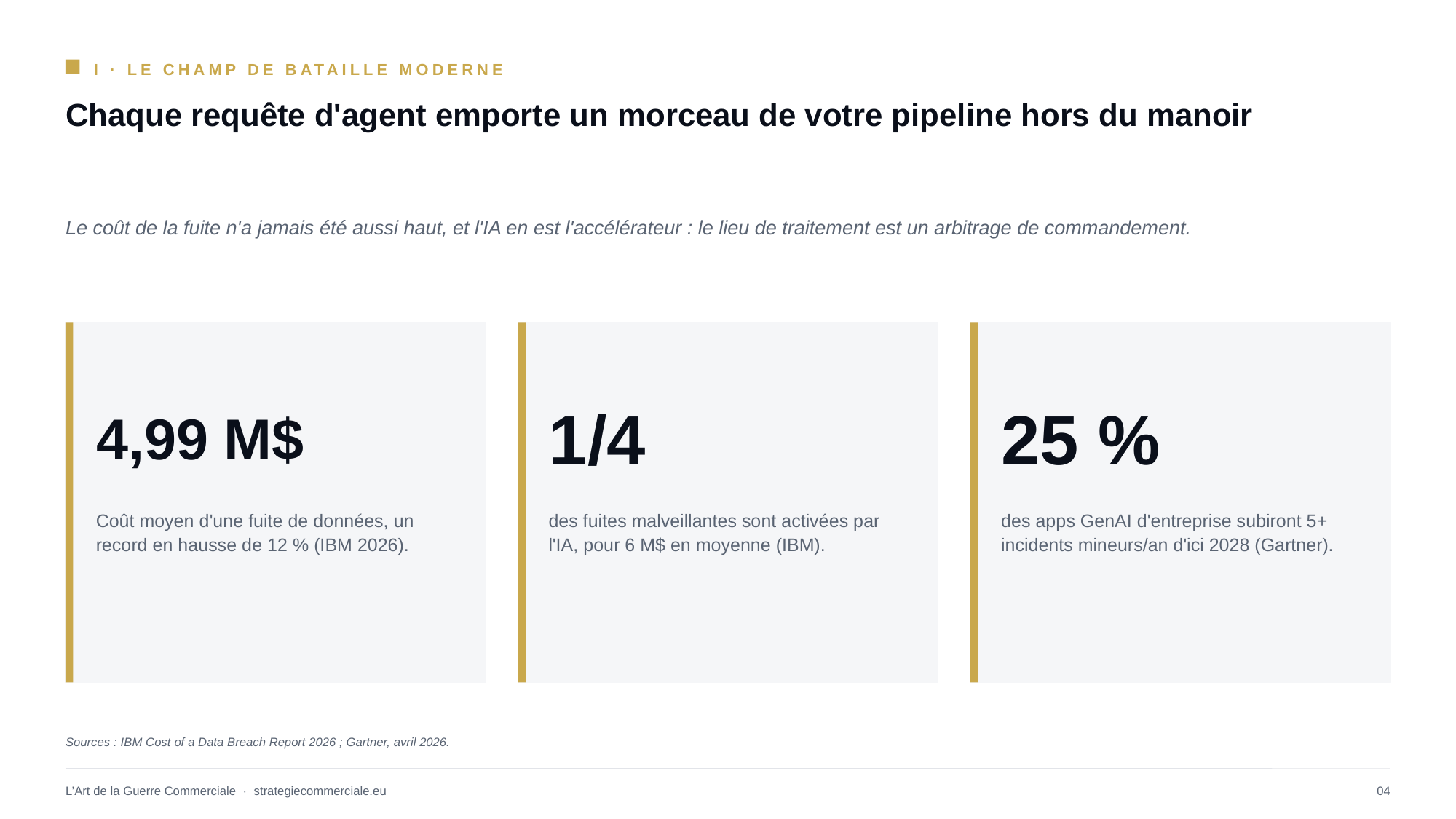

I · LE CHAMP DE BATAILLE MODERNE

Chaque requête d'agent emporte un morceau de votre pipeline hors du manoir
Le coût de la fuite n'a jamais été aussi haut, et l'IA en est l'accélérateur : le lieu de traitement est un arbitrage de commandement.

4,99 M$
1/4
25 %
Coût moyen d'une fuite de données, un record en hausse de 12 % (IBM 2026).
des fuites malveillantes sont activées par l'IA, pour 6 M$ en moyenne (IBM).
des apps GenAI d'entreprise subiront 5+ incidents mineurs/an d'ici 2028 (Gartner).
Sources : IBM Cost of a Data Breach Report 2026 ; Gartner, avril 2026.

L’Art de la Guerre Commerciale  ·  strategiecommerciale.eu
04